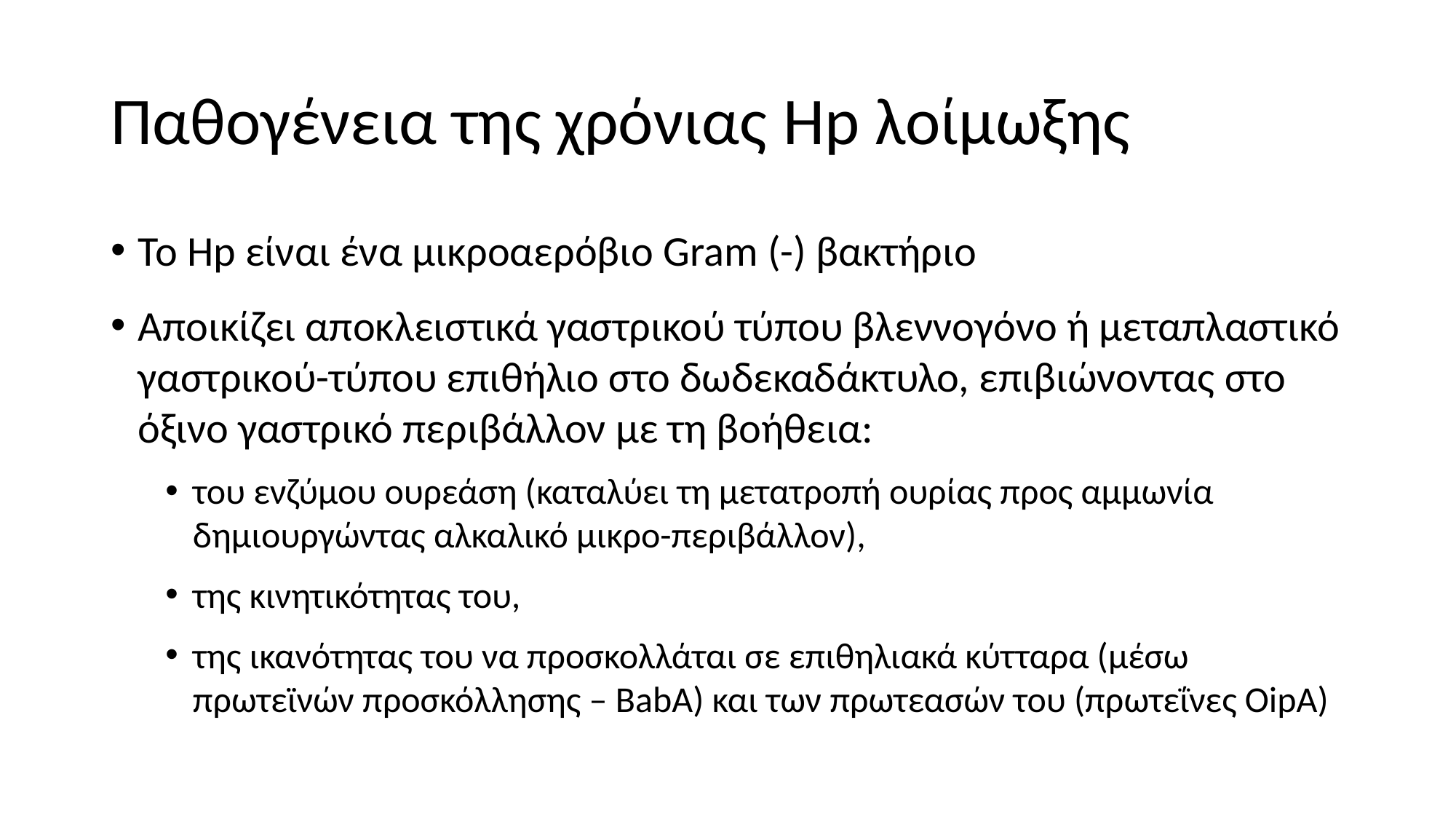

# Παθογένεια της χρόνιας Hp λοίμωξης
Το Hp είναι ένα μικροαερόβιο Gram (-) βακτήριο
Αποικίζει αποκλειστικά γαστρικού τύπου βλεννογόνο ή μεταπλαστικό γαστρικού-τύπου επιθήλιο στο δωδεκαδάκτυλο, επιβιώνοντας στο όξινο γαστρικό περιβάλλον με τη βοήθεια:
του ενζύμου ουρεάση (καταλύει τη μετατροπή ουρίας προς αμμωνία δημιουργώντας αλκαλικό μικρο-περιβάλλον),
της κινητικότητας του,
της ικανότητας του να προσκολλάται σε επιθηλιακά κύτταρα (μέσω πρωτεϊνών προσκόλλησης – BabA) και των πρωτεασών του (πρωτεΐνες OipA)